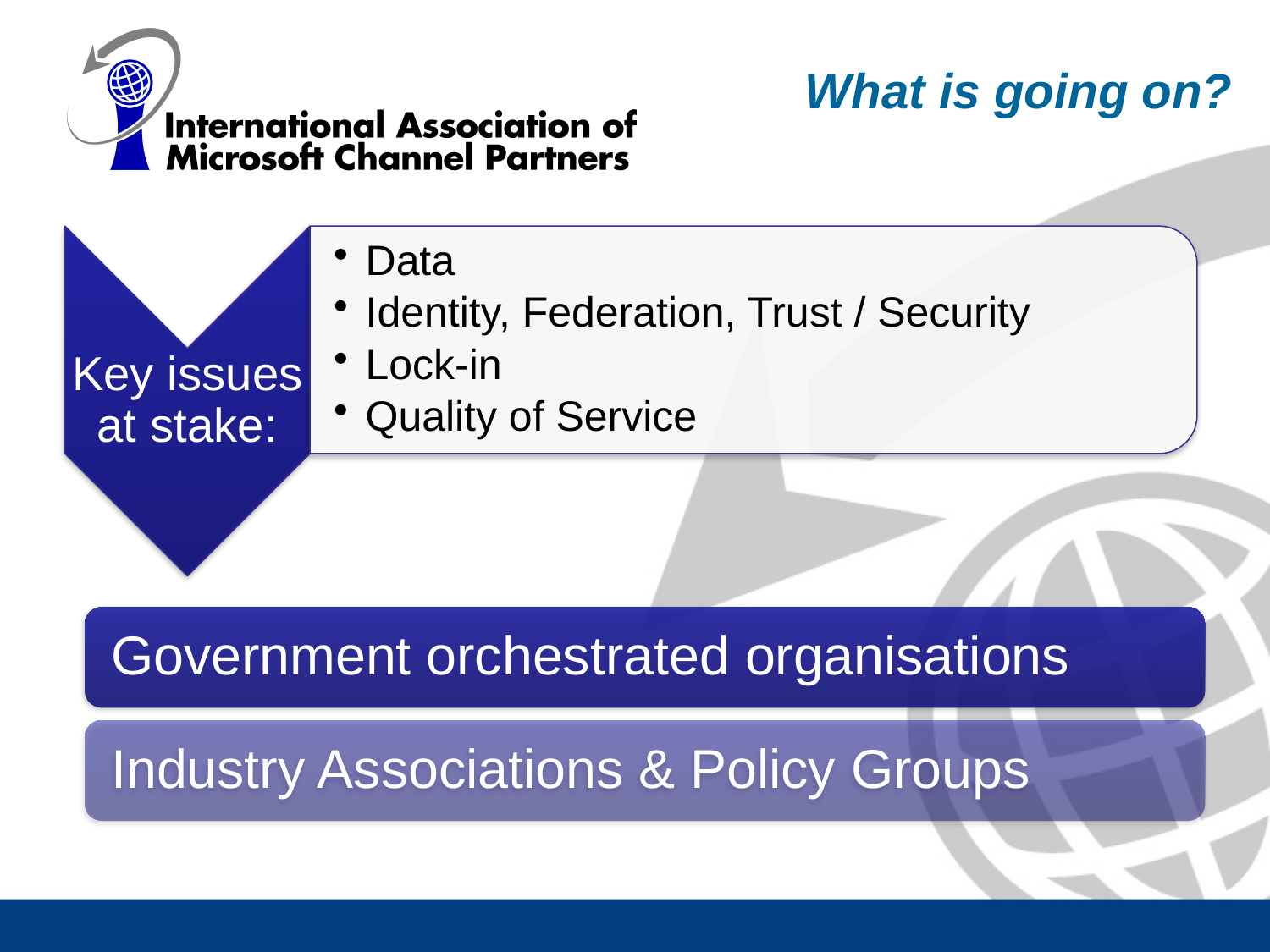

What is going on?
Key issues at stake:
Data
Identity, Federation, Trust / Security
Lock-in
Quality of Service
Government orchestrated organisations
Industry Associations & Policy Groups